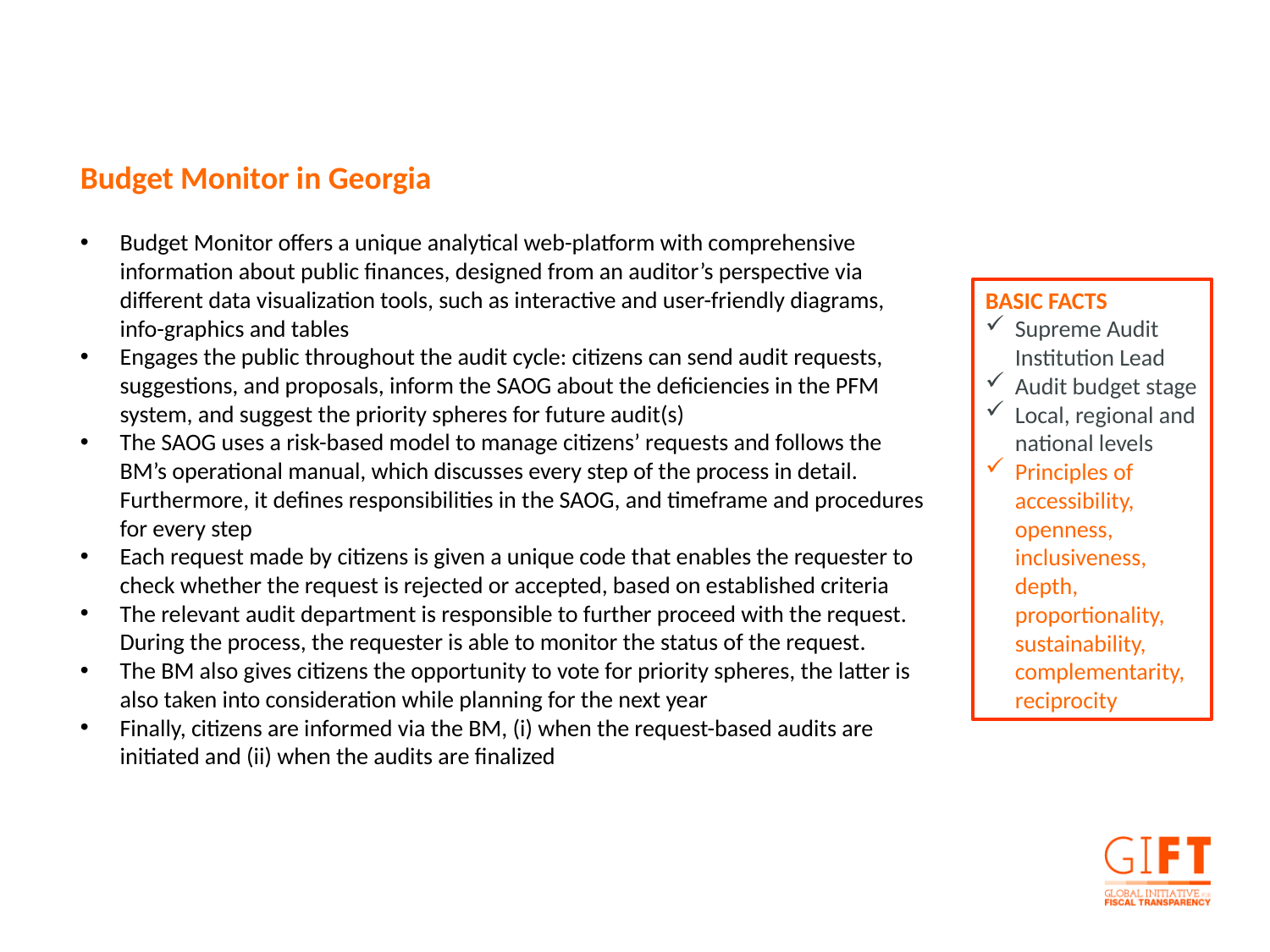

Budget Monitor in Georgia

Budget Monitor offers a unique analytical web-platform with comprehensive information about public finances, designed from an auditor’s perspective via different data visualization tools, such as interactive and user-friendly diagrams, info-graphics and tables
Engages the public throughout the audit cycle: citizens can send audit requests, suggestions, and proposals, inform the SAOG about the deficiencies in the PFM system, and suggest the priority spheres for future audit(s)
The SAOG uses a risk-based model to manage citizens’ requests and follows the BM’s operational manual, which discusses every step of the process in detail. Furthermore, it defines responsibilities in the SAOG, and timeframe and procedures for every step
Each request made by citizens is given a unique code that enables the requester to check whether the request is rejected or accepted, based on established criteria
The relevant audit department is responsible to further proceed with the request. During the process, the requester is able to monitor the status of the request.
The BM also gives citizens the opportunity to vote for priority spheres, the latter is also taken into consideration while planning for the next year
Finally, citizens are informed via the BM, (i) when the request-based audits are initiated and (ii) when the audits are finalized

BASIC FACTS
Supreme Audit Institution Lead
Audit budget stage
Local, regional and national levels
Principles of accessibility, openness, inclusiveness, depth, proportionality, sustainability, complementarity, reciprocity